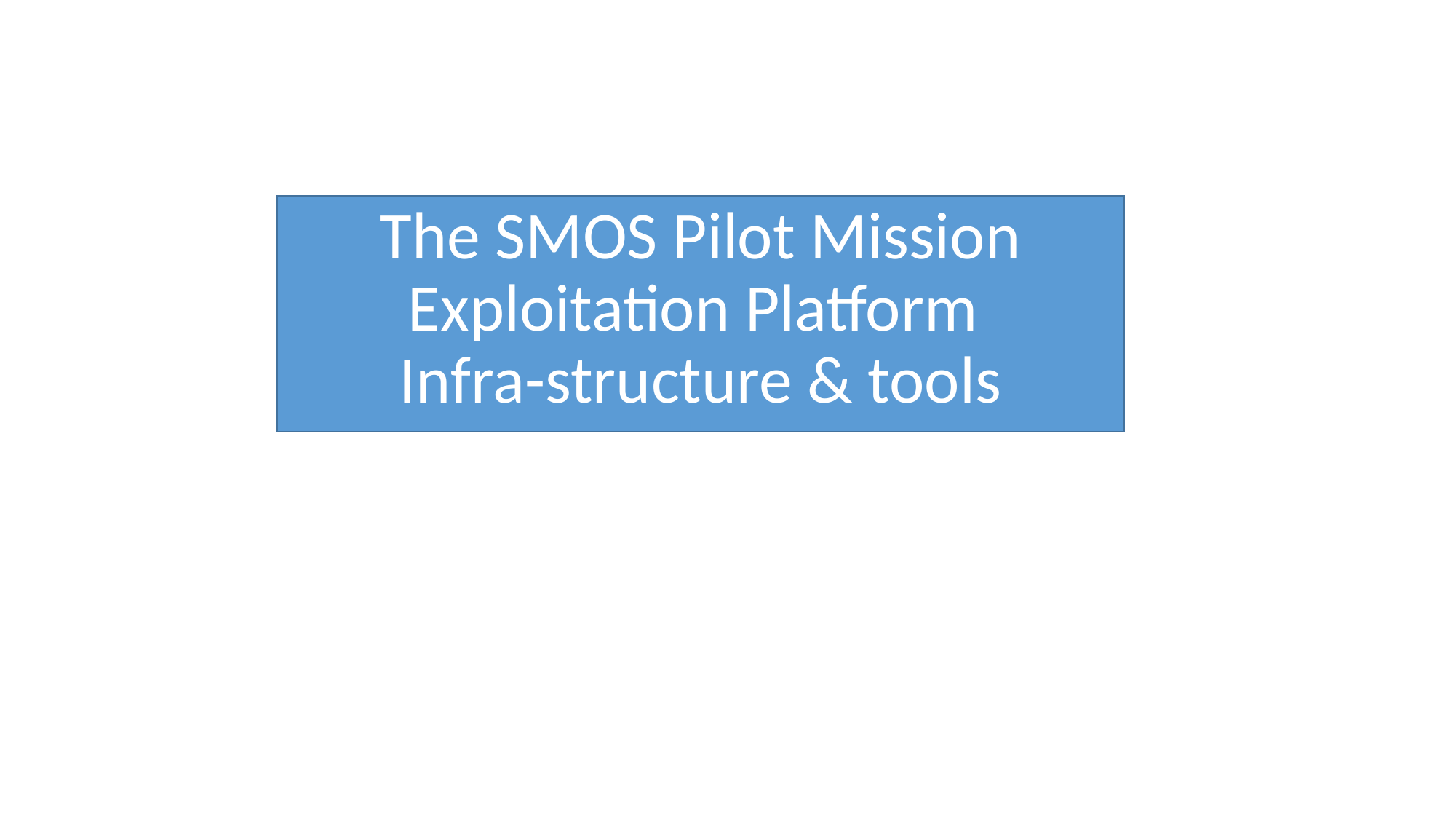

The SMOS Pilot Mission Exploitation Platform
Infra-structure & tools